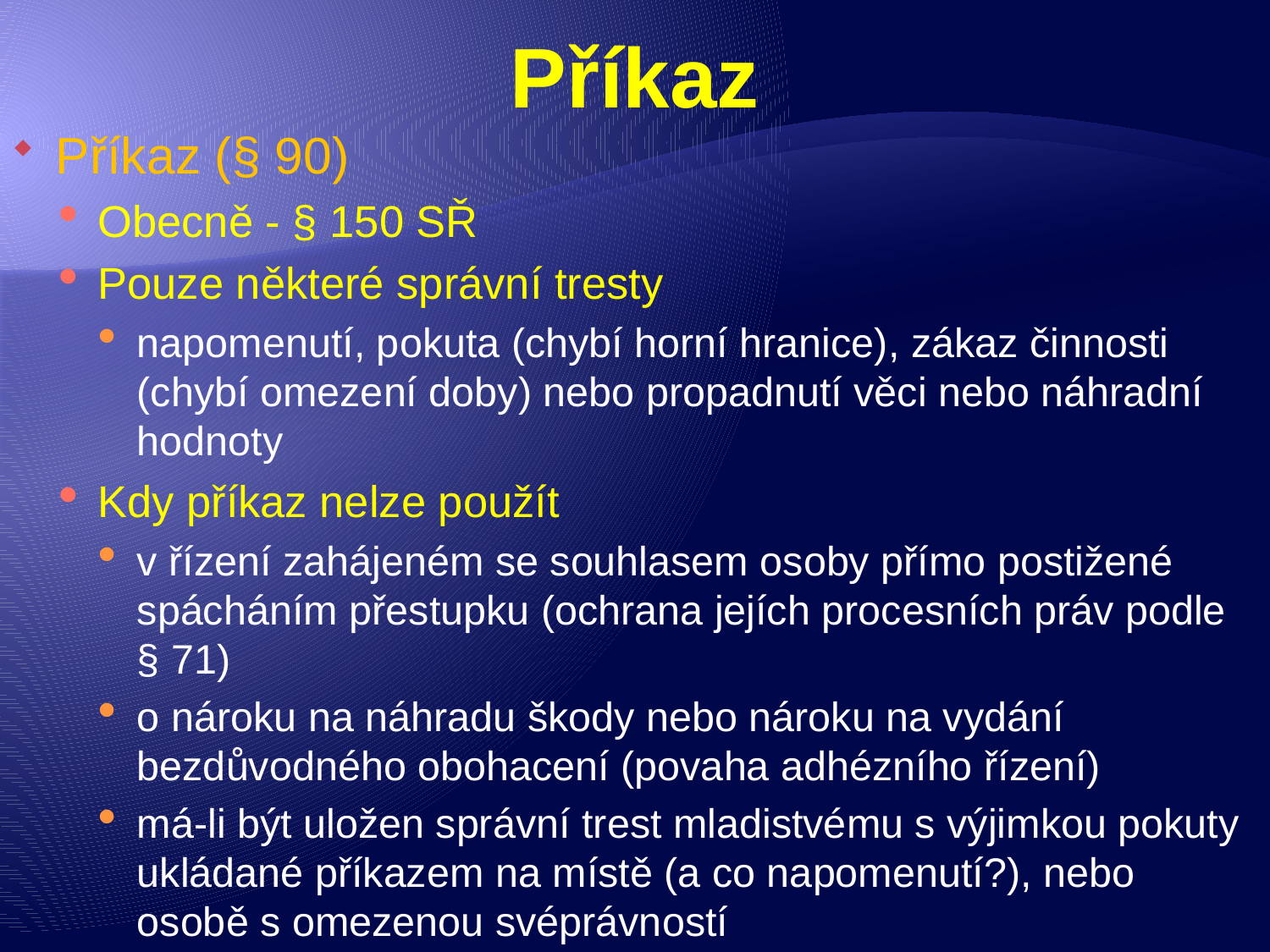

# Příkaz
Příkaz (§ 90)
Obecně - § 150 SŘ
Pouze některé správní tresty
napomenutí, pokuta (chybí horní hranice), zákaz činnosti (chybí omezení doby) nebo propadnutí věci nebo náhradní hodnoty
Kdy příkaz nelze použít
v řízení zahájeném se souhlasem osoby přímo postižené spácháním přestupku (ochrana jejích procesních práv podle § 71)
o nároku na náhradu škody nebo nároku na vydání bezdůvodného obohacení (povaha adhézního řízení)
má-li být uložen správní trest mladistvému s výjimkou pokuty ukládané příkazem na místě (a co napomenutí?), nebo osobě s omezenou svéprávností